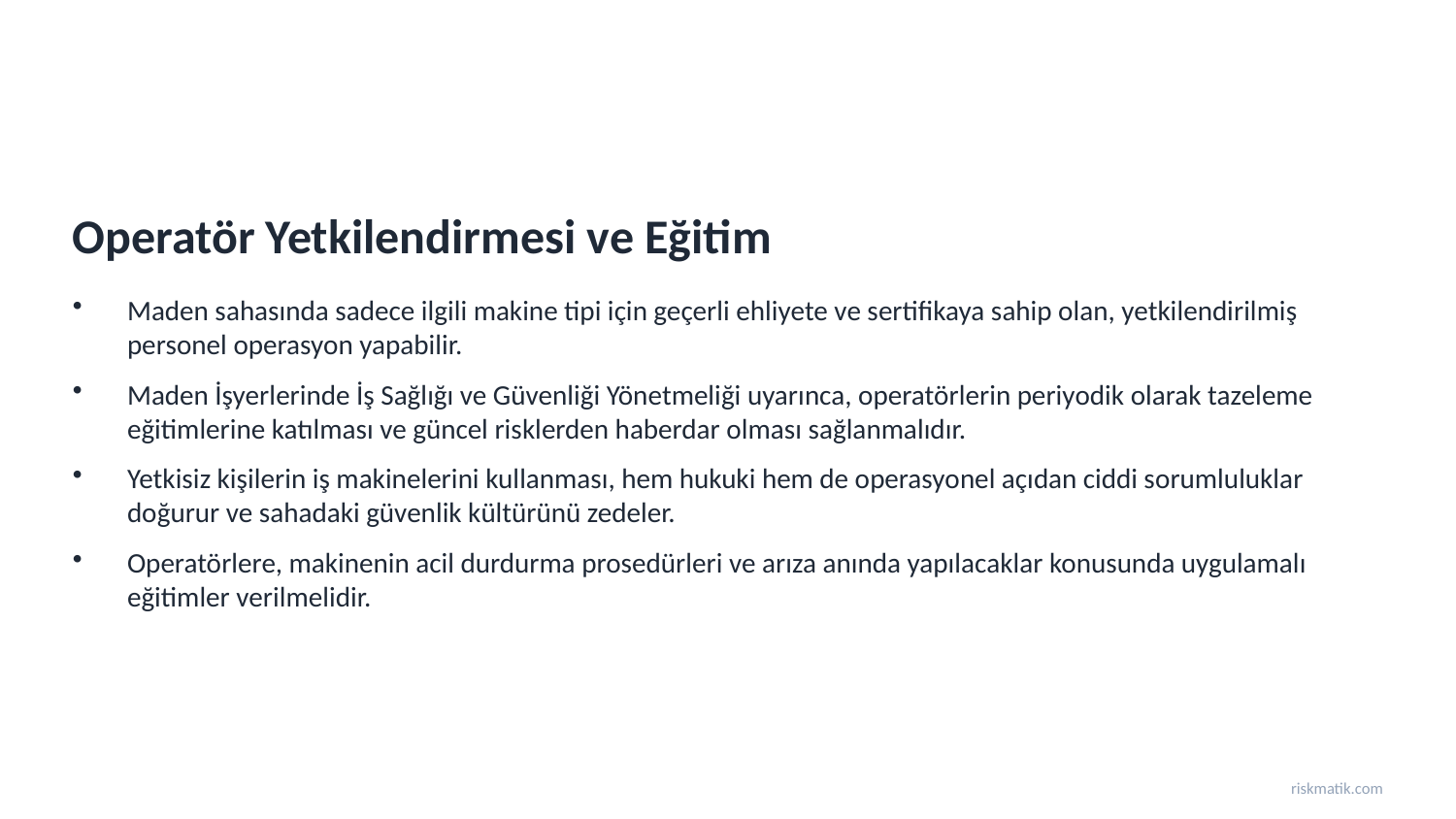

Operatör Yetkilendirmesi ve Eğitim
Maden sahasında sadece ilgili makine tipi için geçerli ehliyete ve sertifikaya sahip olan, yetkilendirilmiş personel operasyon yapabilir.
Maden İşyerlerinde İş Sağlığı ve Güvenliği Yönetmeliği uyarınca, operatörlerin periyodik olarak tazeleme eğitimlerine katılması ve güncel risklerden haberdar olması sağlanmalıdır.
Yetkisiz kişilerin iş makinelerini kullanması, hem hukuki hem de operasyonel açıdan ciddi sorumluluklar doğurur ve sahadaki güvenlik kültürünü zedeler.
Operatörlere, makinenin acil durdurma prosedürleri ve arıza anında yapılacaklar konusunda uygulamalı eğitimler verilmelidir.
riskmatik.com